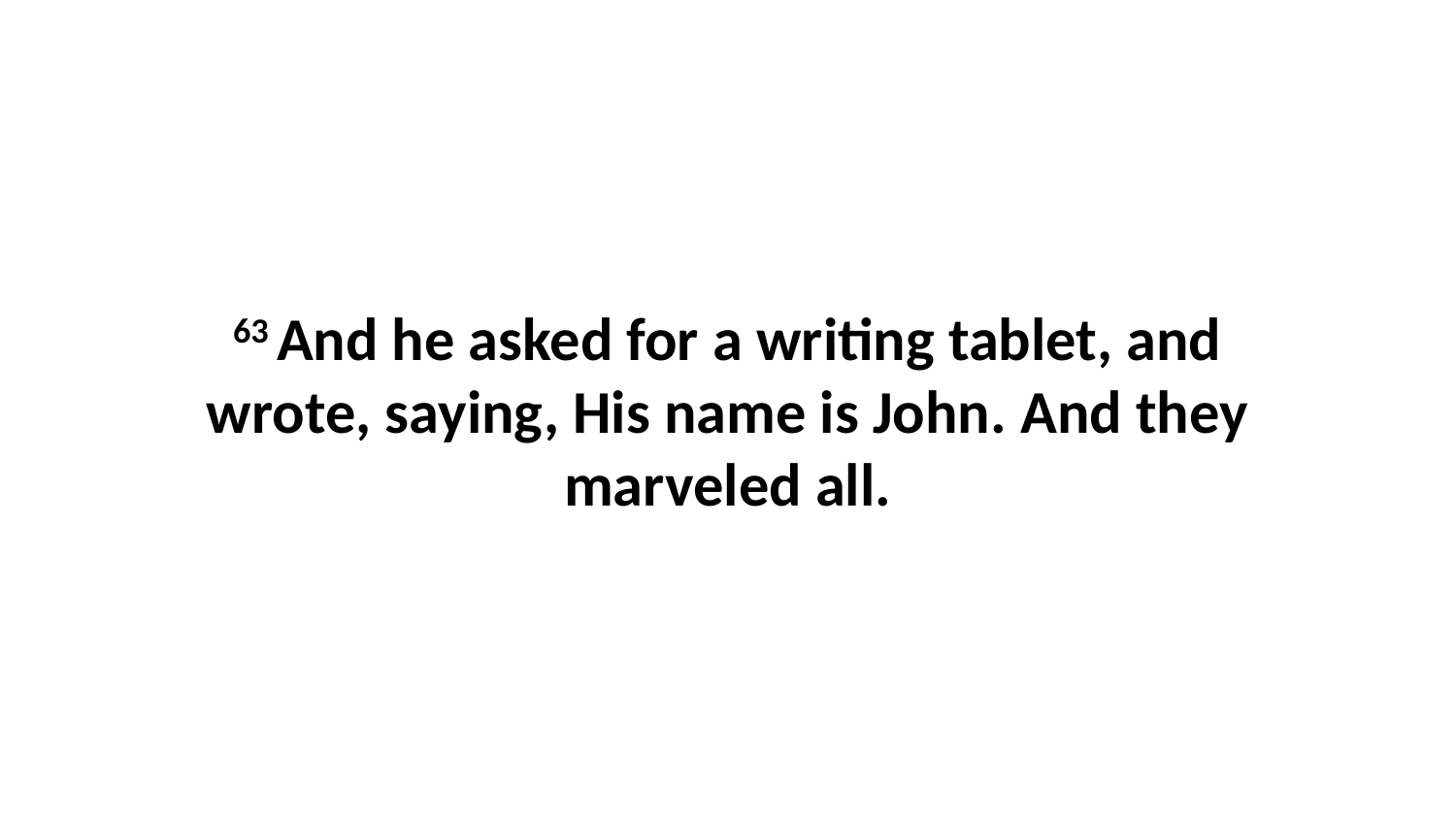

63 And he asked for a writing tablet, and wrote, saying, His name is John. And they marveled all.